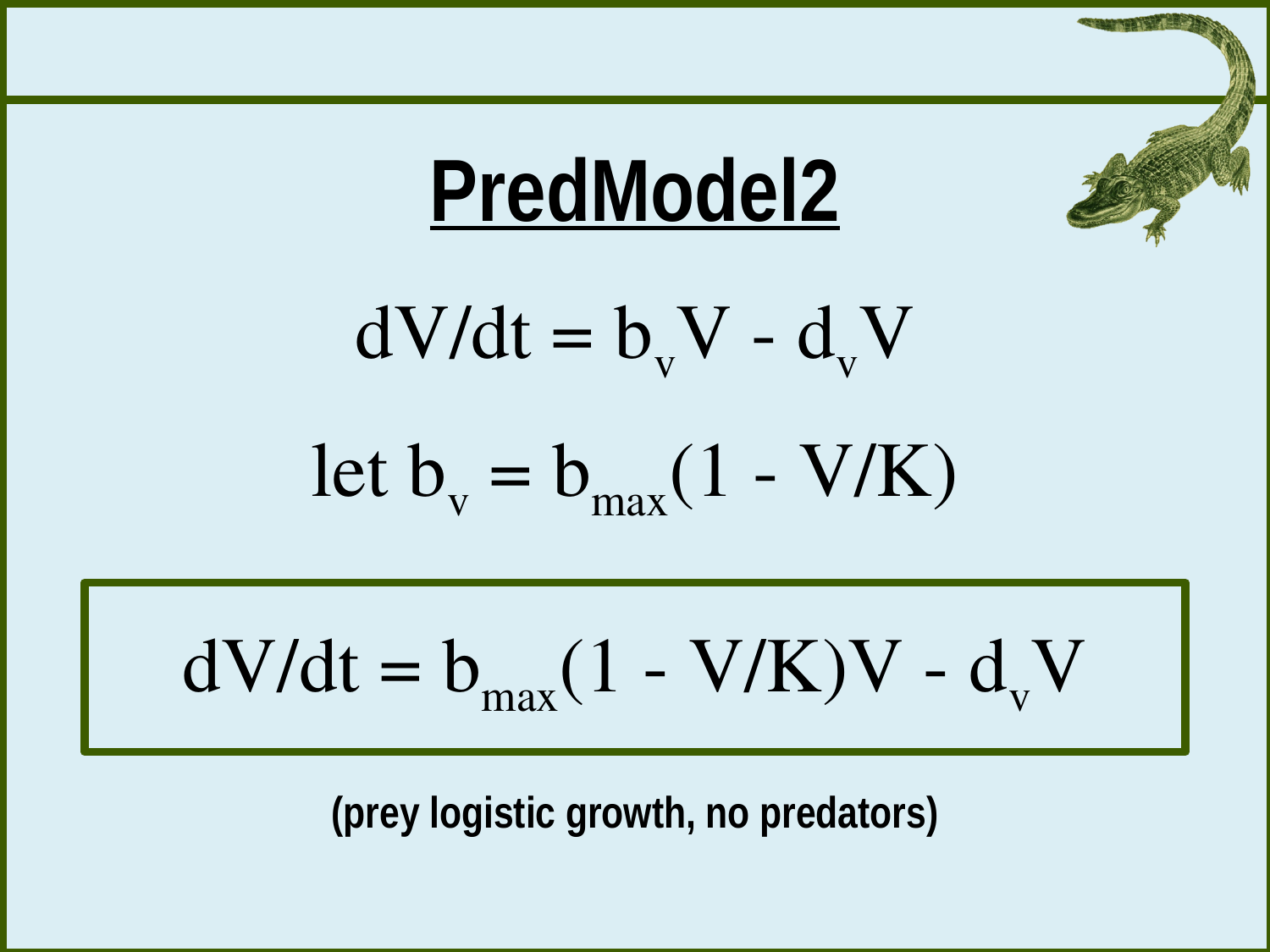

PredModel2
dV/dt = bvV - dvV
let bv = bmax(1 - V/K)

dV/dt = bmax(1 - V/K)V - dvV
(prey logistic growth, no predators)